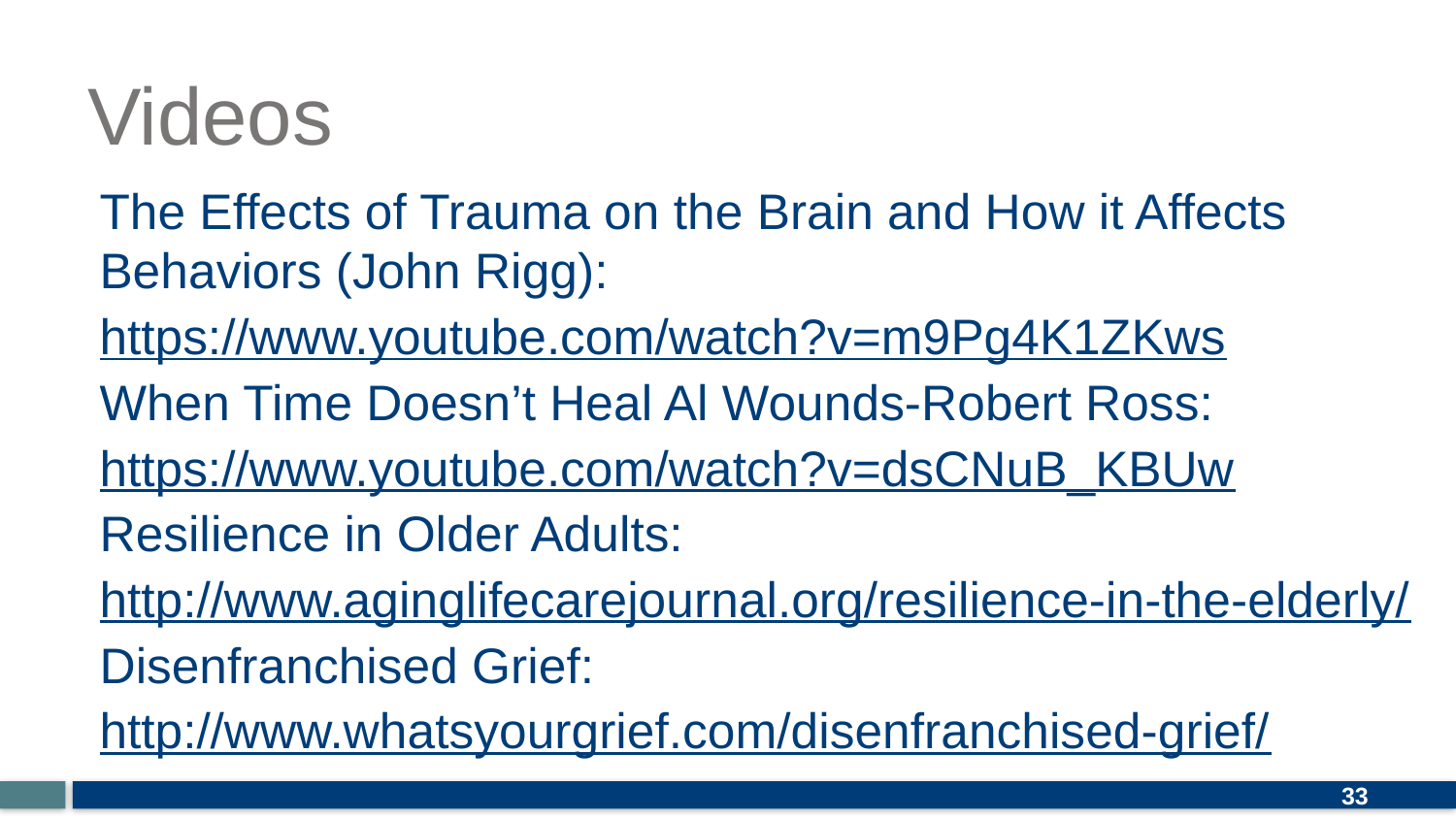

# Videos
The Effects of Trauma on the Brain and How it Affects Behaviors (John Rigg):
https://www.youtube.com/watch?v=m9Pg4K1ZKws
When Time Doesn’t Heal Al Wounds-Robert Ross:
https://www.youtube.com/watch?v=dsCNuB_KBUw
Resilience in Older Adults:
http://www.aginglifecarejournal.org/resilience-in-the-elderly/
Disenfranchised Grief:
http://www.whatsyourgrief.com/disenfranchised-grief/